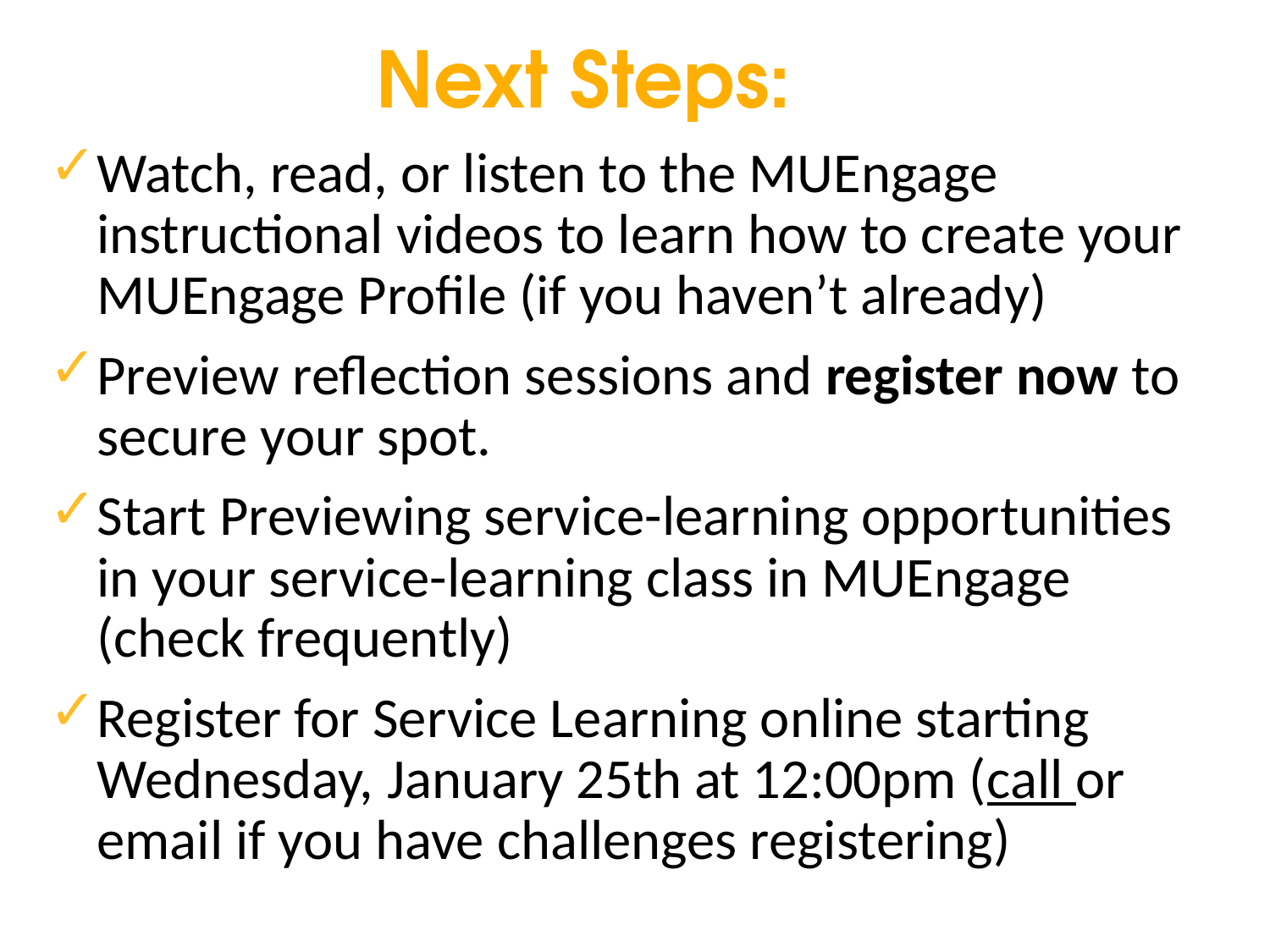

# Next Steps:
Watch, read, or listen to the MUEngage instructional videos to learn how to create your MUEngage Profile (if you haven’t already)
Preview reflection sessions and register now to secure your spot.
Start Previewing service-learning opportunities in your service-learning class in MUEngage (check frequently)
Register for Service Learning online starting Wednesday, January 25th at 12:00pm (call or email if you have challenges registering)